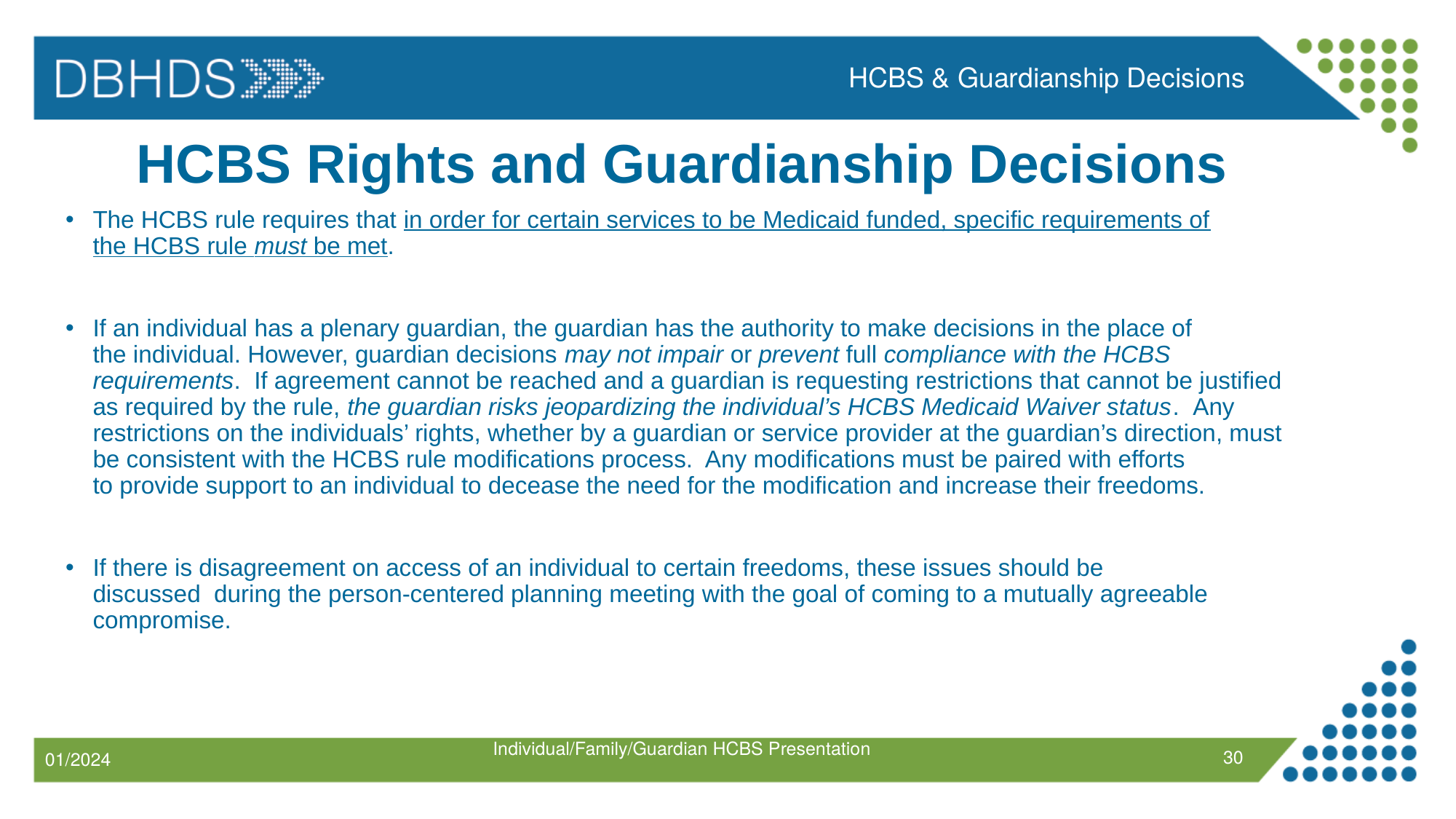

HCBS & Guardianship Decisions
# HCBS Rights and Guardianship Decisions
The HCBS rule requires that in order for certain services to be Medicaid funded, specific requirements of the HCBS rule must be met. ​

If an individual has a plenary guardian, the guardian has the authority to make decisions in the place of the individual. However, guardian decisions may not impair or prevent full compliance with the HCBS requirements.  If agreement cannot be reached and a guardian is requesting restrictions that cannot be justified as required by the rule, the guardian risks jeopardizing the individual’s HCBS Medicaid Waiver status.  Any restrictions on the individuals’ rights, whether by a guardian or service provider at the guardian’s direction, must be consistent with the HCBS rule modifications process.  Any modifications must be paired with efforts to provide support to an individual to decease the need for the modification and increase their freedoms.​

If there is disagreement on access of an individual to certain freedoms, these issues should be discussed  during the person-centered planning meeting with the goal of coming to a mutually agreeable compromise. ​

Individual/Family/Guardian HCBS Presentation

30
01/2024